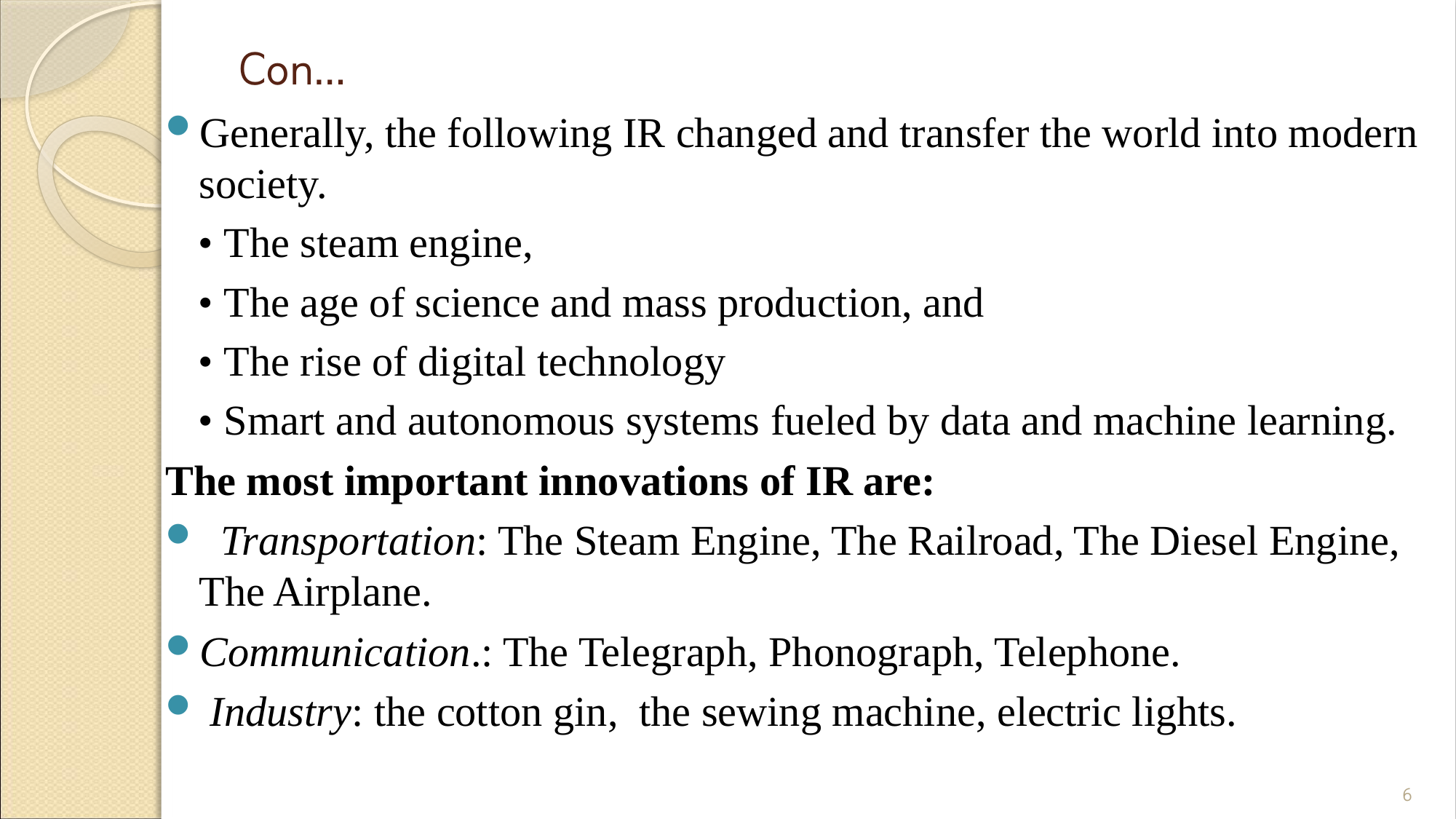

# Con…
Generally, the following IR changed and transfer the world into modern society.
• The steam engine,
• The age of science and mass production, and
• The rise of digital technology
• Smart and autonomous systems fueled by data and machine learning.
The most important innovations of IR are:
 Transportation: The Steam Engine, The Railroad, The Diesel Engine, The Airplane.
Communication.: The Telegraph, Phonograph, Telephone.
 Industry: the cotton gin,  the sewing machine, electric lights.

6